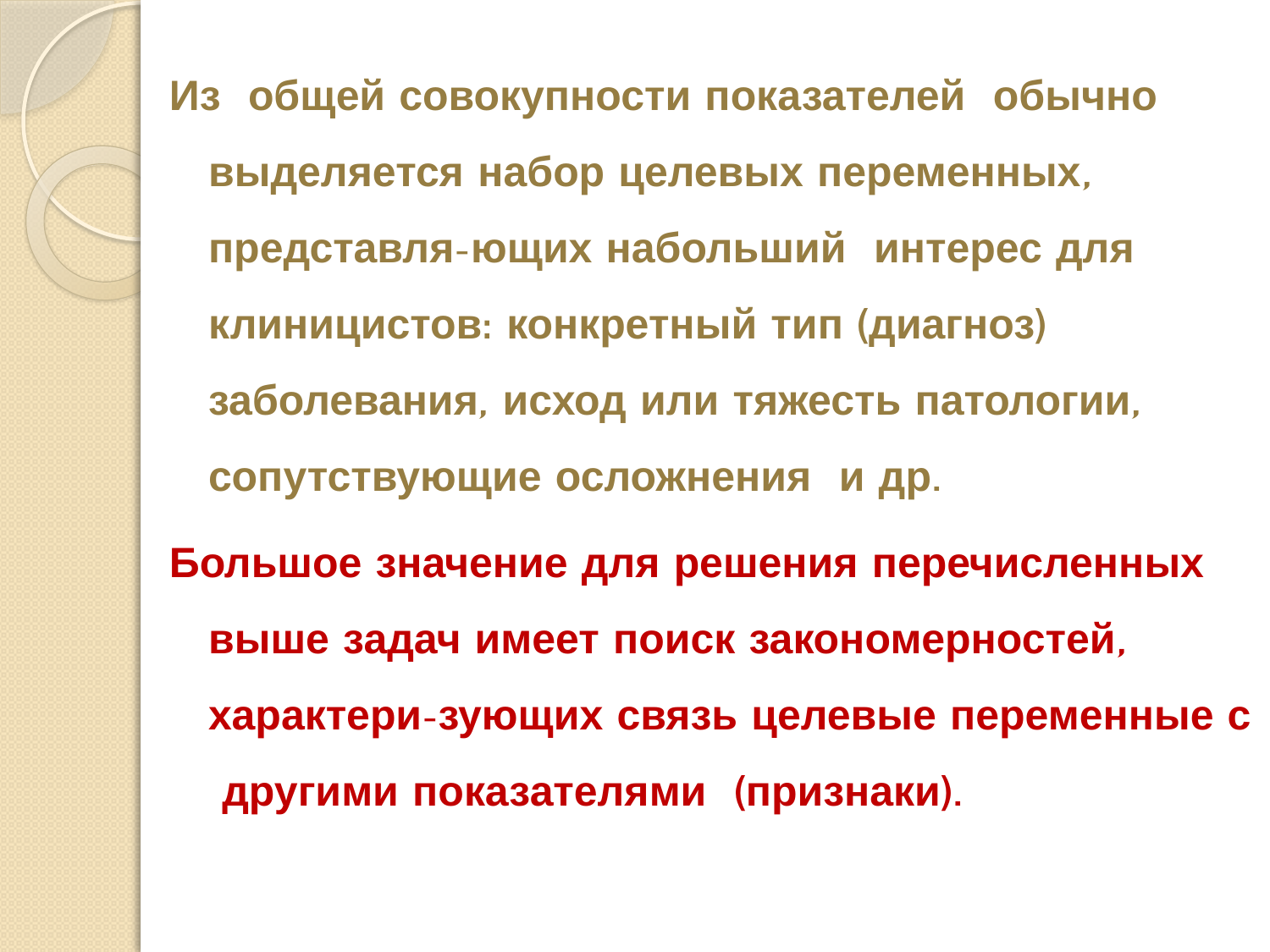

Из  общей совокупности показателей  обычно выделяется набор целевых переменных, представля-ющих набольший  интерес для клиницистов: конкретный тип (диагноз) заболевания, исход или тяжесть патологии, сопутствующие осложнения  и др.
Большое значение для решения перечисленных выше задач имеет поиск закономерностей, характери-зующих связь целевые переменные с  другими показателями  (признаки).

#